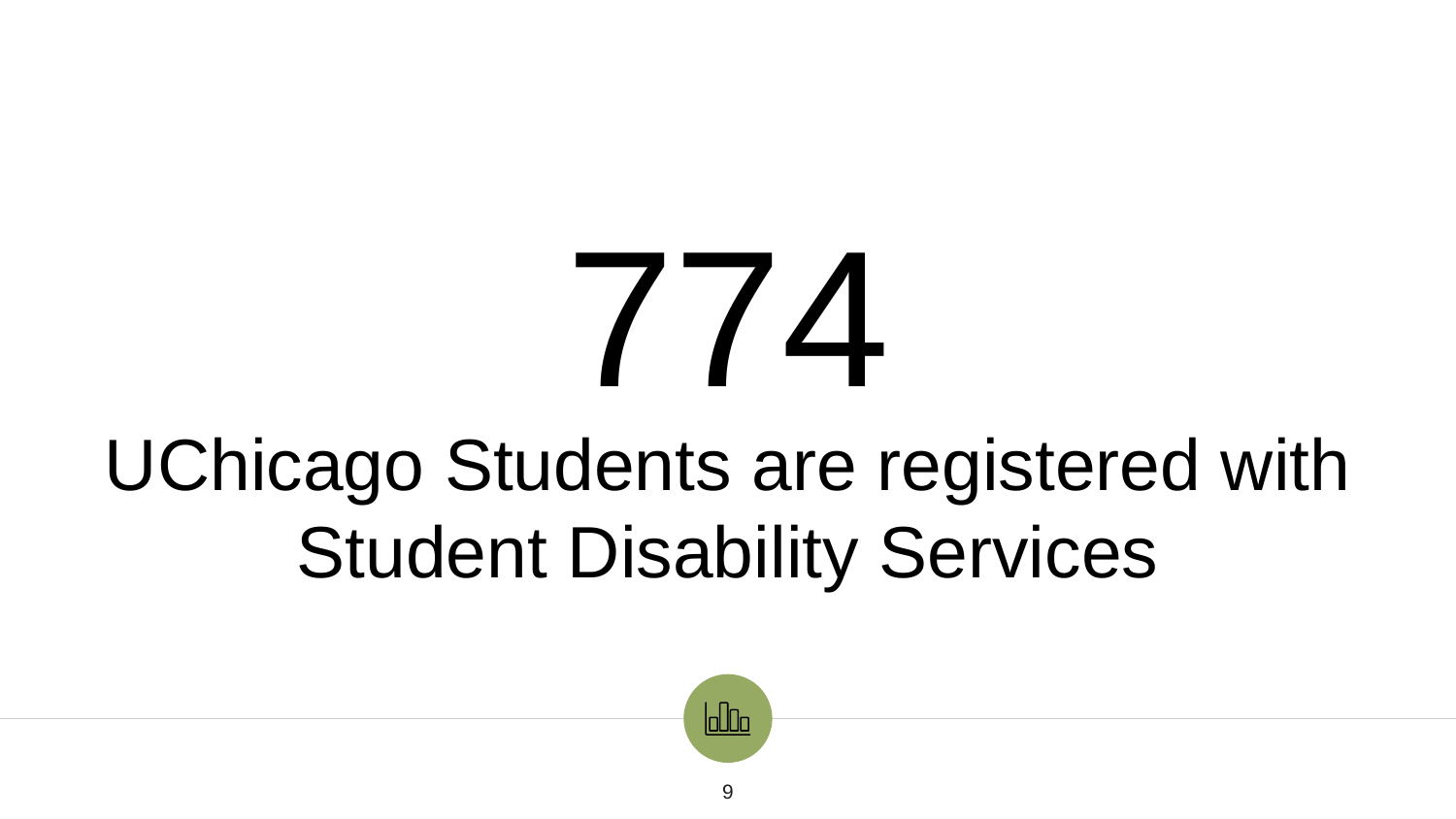

774
UChicago Students are registered with Student Disability Services

9